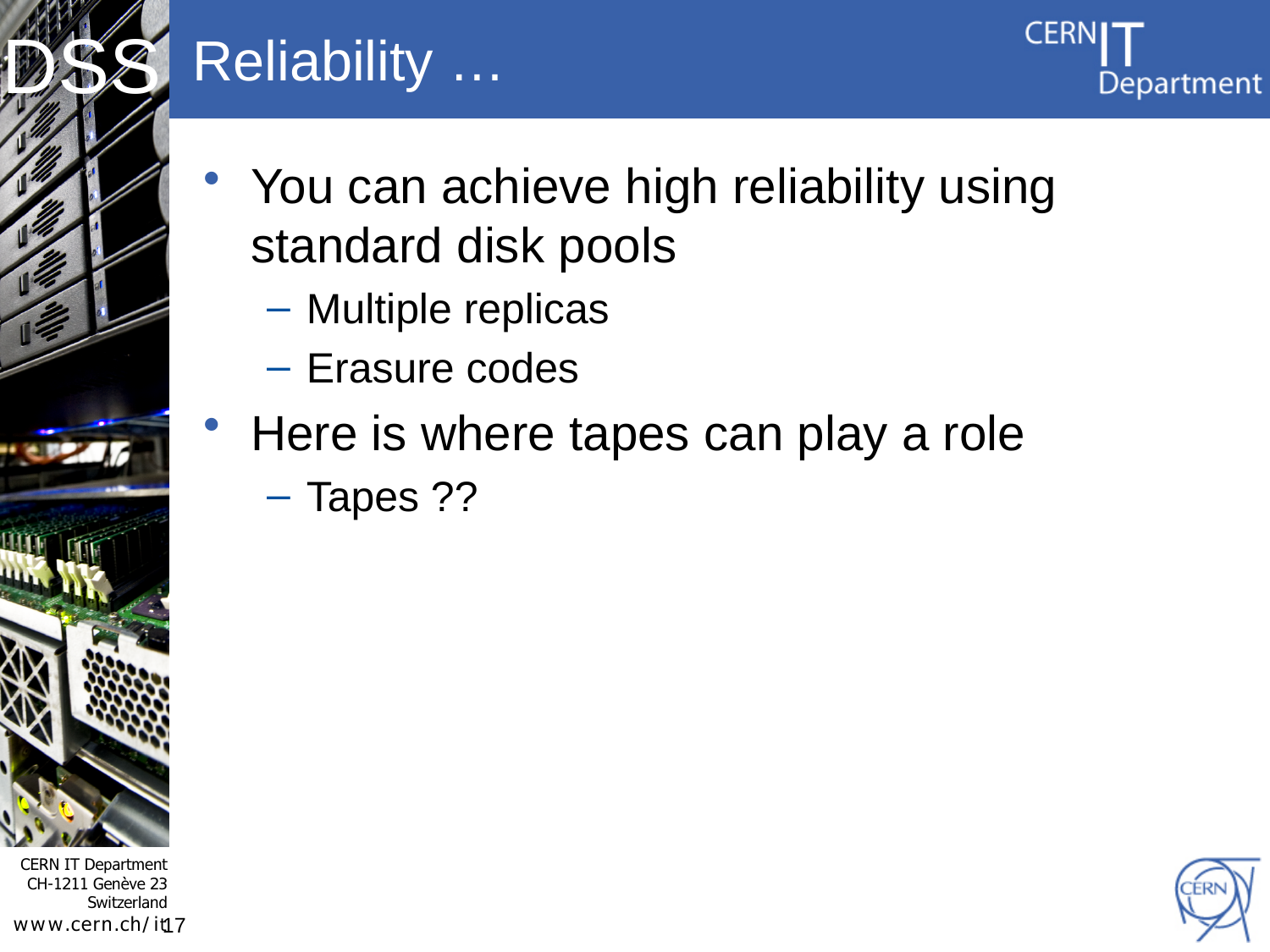

# Reliability …
You can achieve high reliability using standard disk pools
Multiple replicas
Erasure codes
Here is where tapes can play a role
Tapes ??